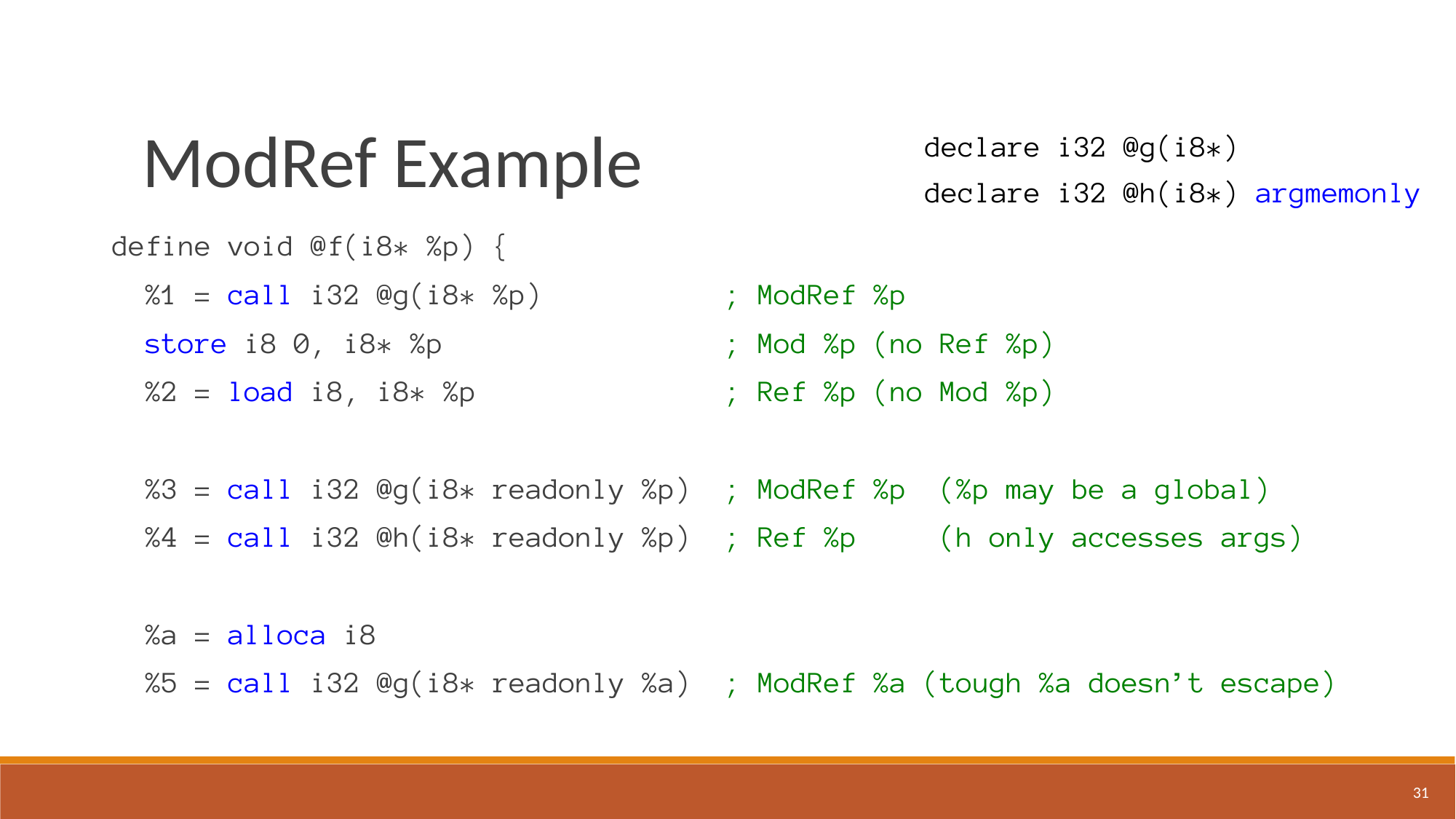

ModRef Example
declare i32 @g(i8*)
declare i32 @h(i8*) argmemonly
define void @f(i8* %p) {
  %1 = call i32 @g(i8* %p)           ; ModRef %p
  store i8 0, i8* %p                 ; Mod %p (no Ref %p)
  %2 = load i8, i8* %p               ; Ref %p (no Mod %p)

  %3 = call i32 @g(i8* readonly %p)  ; ModRef %p  (%p may be a global)
  %4 = call i32 @h(i8* readonly %p)  ; Ref %p     (h only accesses args)

  %a = alloca i8
  %5 = call i32 @g(i8* readonly %a)  ; ModRef %a (tough %a doesn’t escape)

31